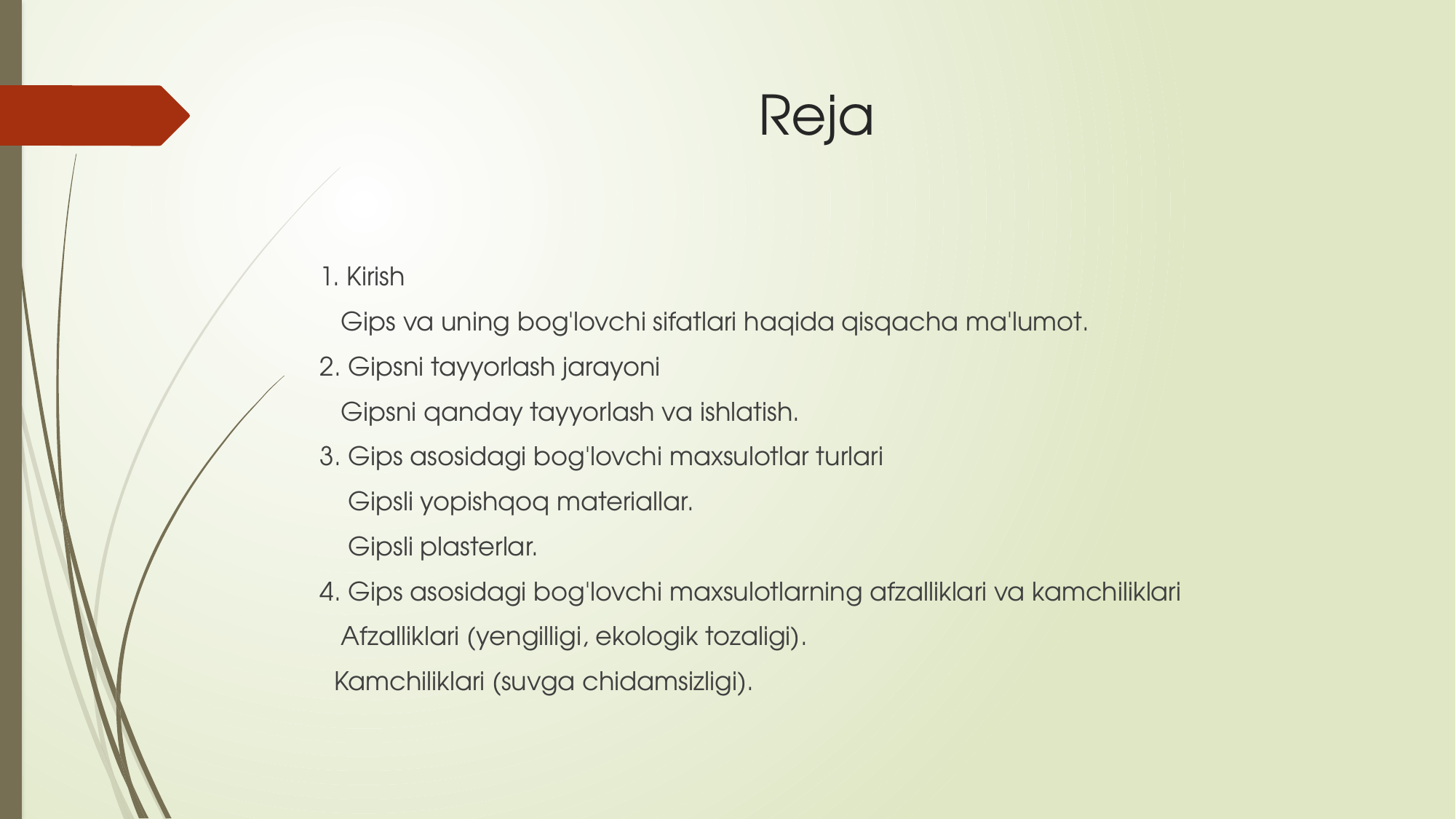

# Reja
1. Kirish
   Gips va uning bog'lovchi sifatlari haqida qisqacha ma'lumot.
2. Gipsni tayyorlash jarayoni
   Gipsni qanday tayyorlash va ishlatish.
3. Gips asosidagi bog'lovchi maxsulotlar turlari
    Gipsli yopishqoq materiallar.
    Gipsli plasterlar.
4. Gips asosidagi bog'lovchi maxsulotlarning afzalliklari va kamchiliklari
   Afzalliklari (yengilligi, ekologik tozaligi).
  Kamchiliklari (suvga chidamsizligi).